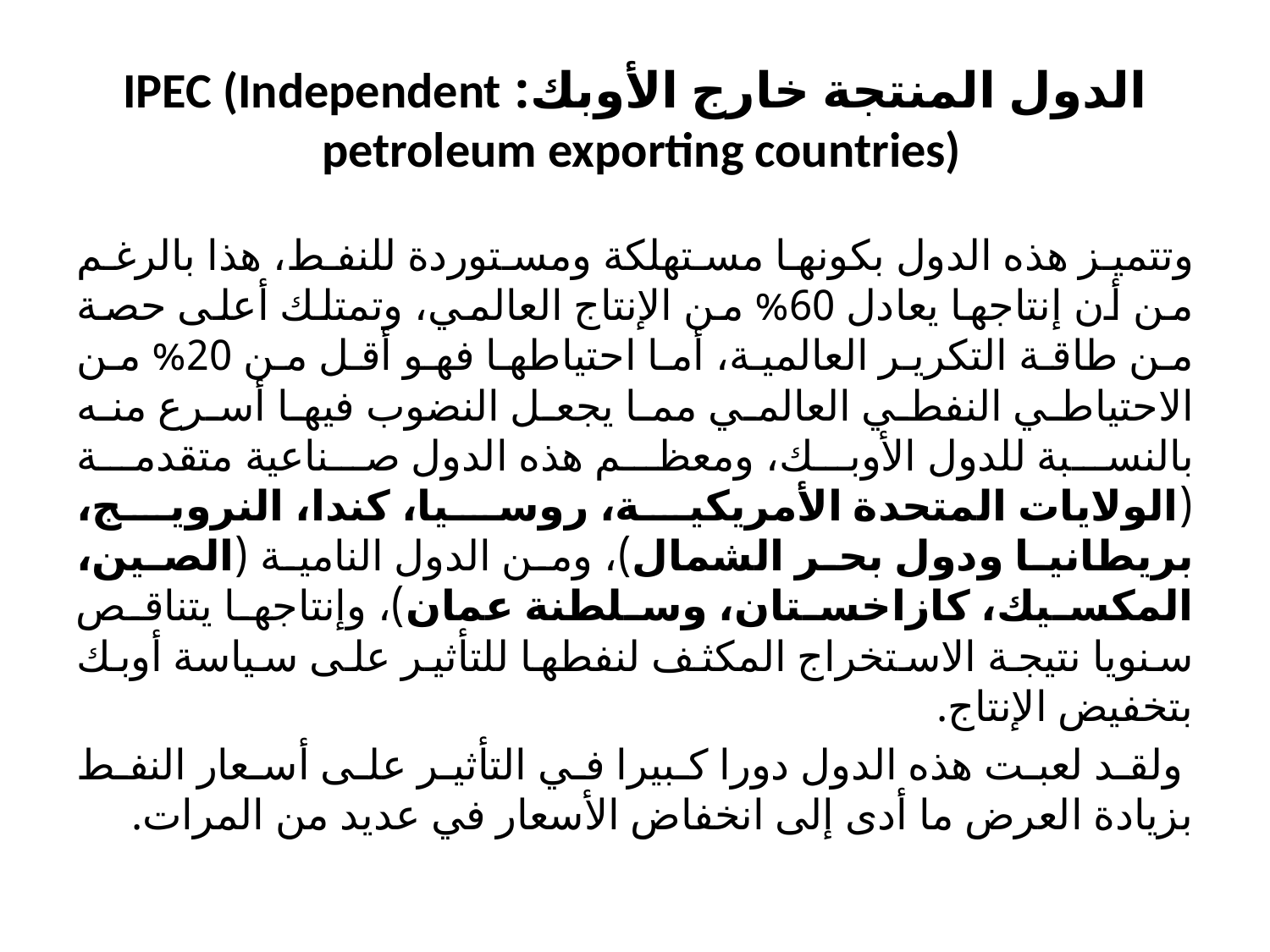

# الدول المنتجة خارج الأوبك: IPEC (Independent petroleum exporting countries)
وتتميز هذه الدول بكونها مستهلكة ومستوردة للنفط، هذا بالرغم من أن إنتاجها يعادل 60% من الإنتاج العالمي، وتمتلك أعلى حصة من طاقة التكرير العالمية، أما احتياطها فهو أقل من 20% من الاحتياطي النفطي العالمي مما يجعل النضوب فيها أسرع منه بالنسبة للدول الأوبك، ومعظم هذه الدول صناعية متقدمة (الولايات المتحدة الأمريكية، روسيا، كندا، النرويج، بريطانيا ودول بحر الشمال)، ومن الدول النامية (الصين، المكسيك، كازاخستان، وسلطنة عمان)، وإنتاجها يتناقص سنويا نتيجة الاستخراج المكثف لنفطها للتأثير على سياسة أوبك بتخفيض الإنتاج.
 ولقد لعبت هذه الدول دورا كبيرا في التأثير على أسعار النفط بزيادة العرض ما أدى إلى انخفاض الأسعار في عديد من المرات.